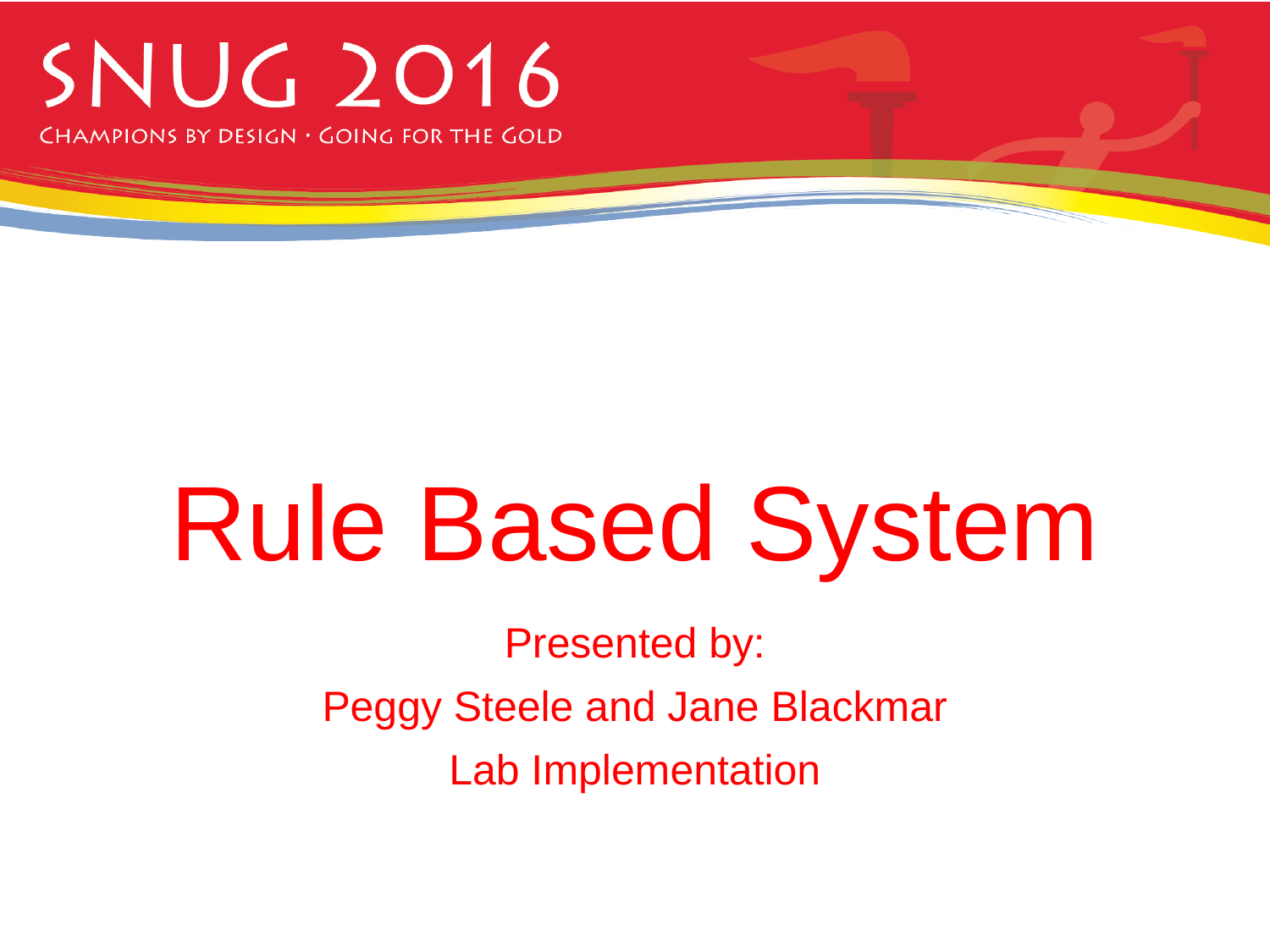

# Rule Based System
Presented by:
Peggy Steele and Jane Blackmar
Lab Implementation